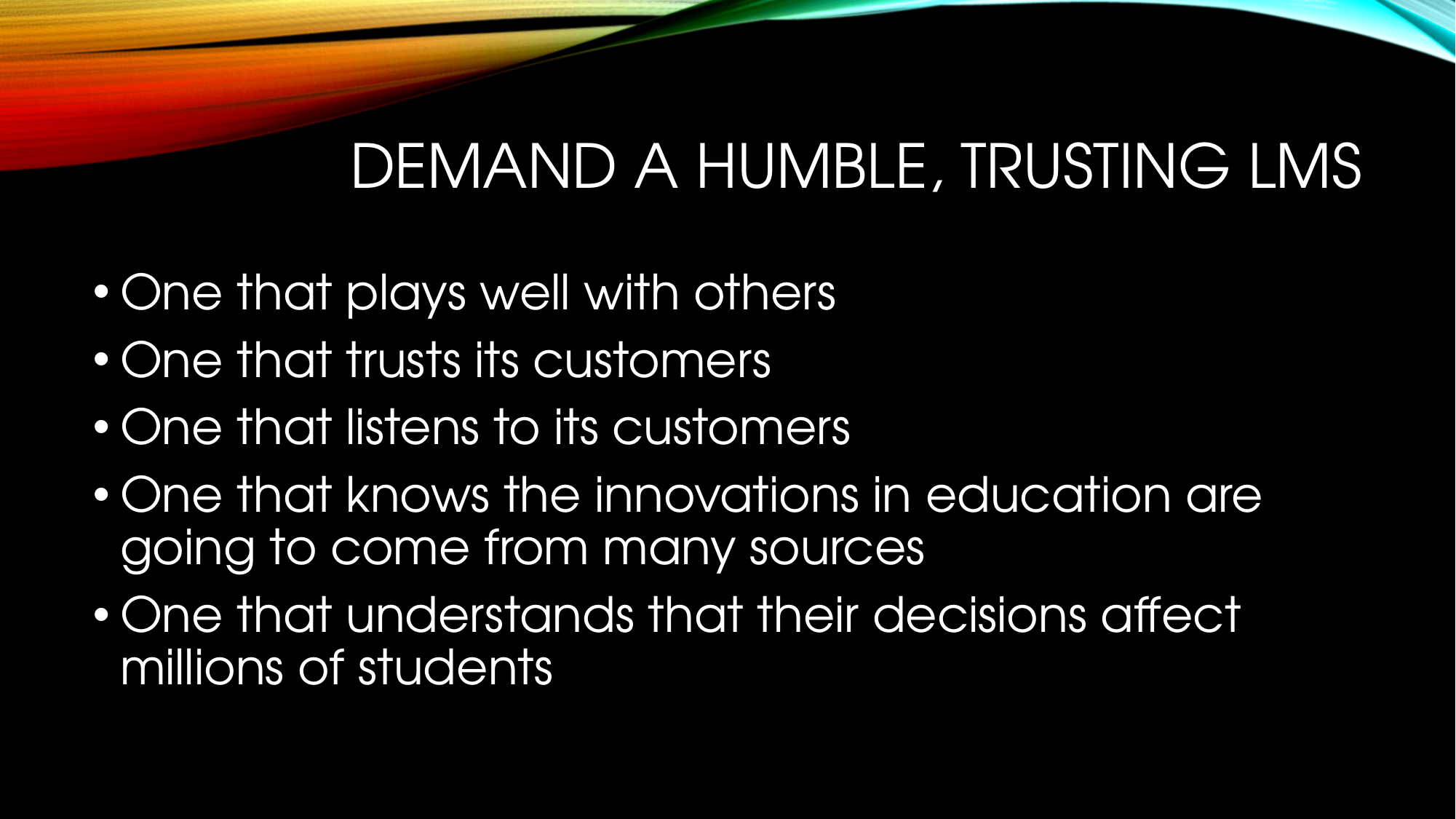

# demand a humble, Trusting lms
One that plays well with others
One that trusts its customers
One that listens to its customers
One that knows the innovations in education are going to come from many sources
One that understands that their decisions affect millions of students